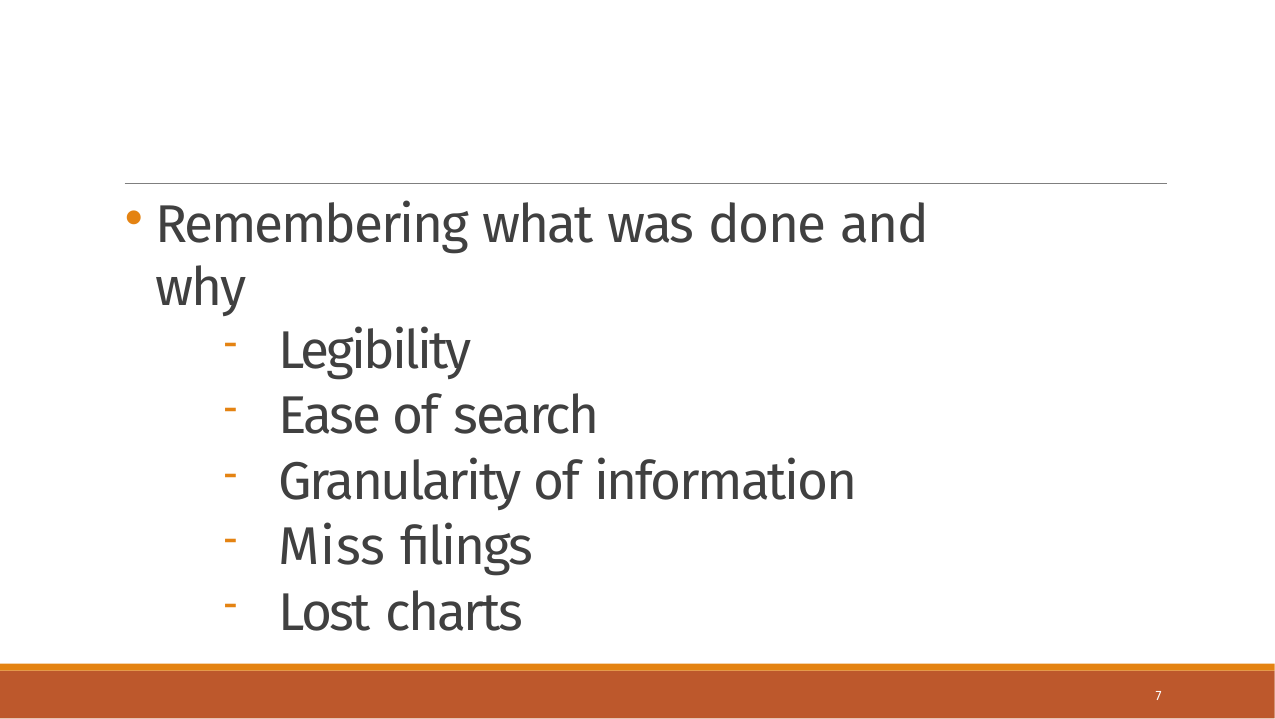

Remembering what was done and why
Legibility
Ease of search
Granularity of information
Miss filings
Lost charts
7